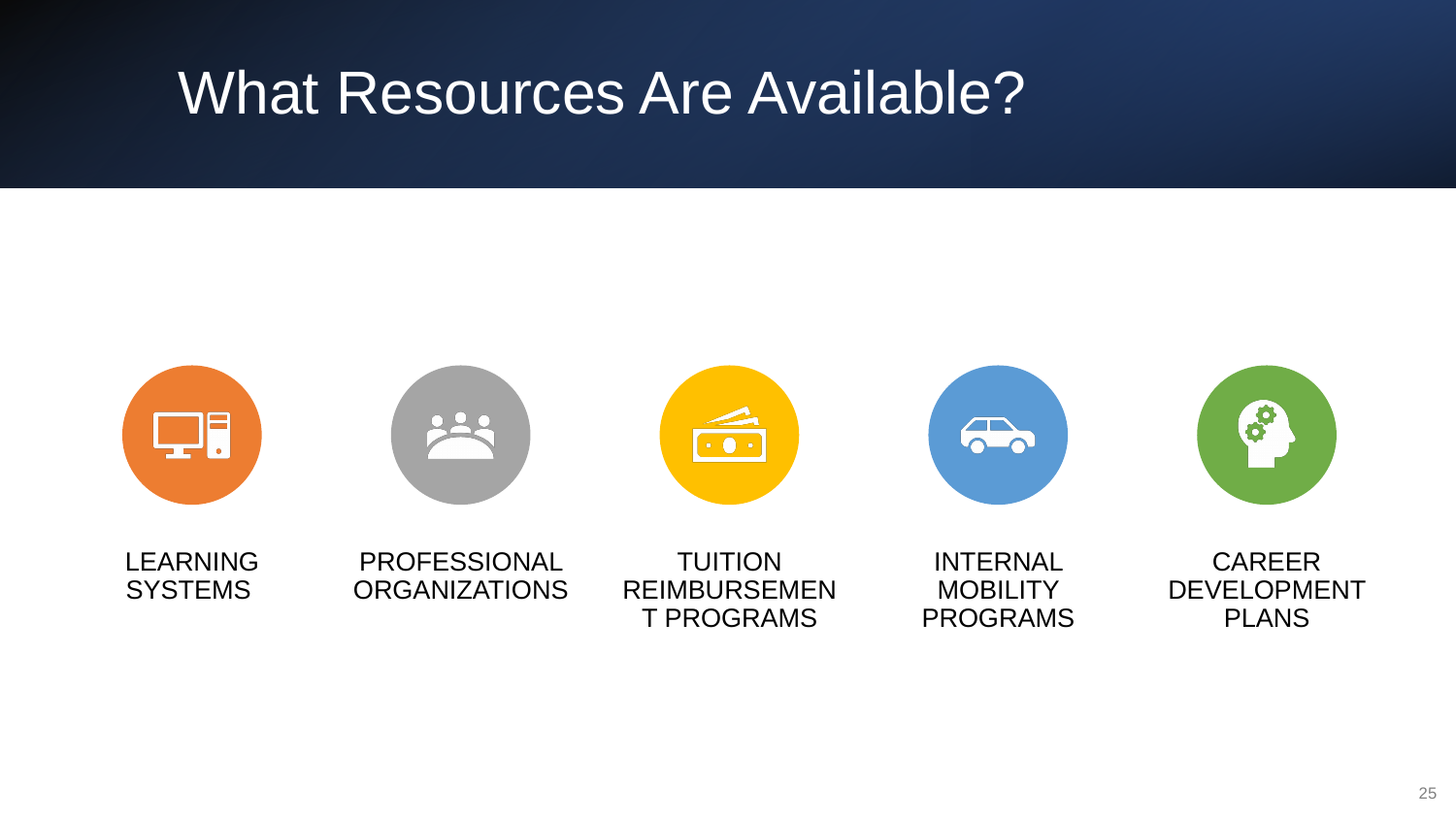

# What Resources Are Available?
Learning Systems
Professional Organizations
Tuition Reimbursement Programs
Internal Mobility Programs
Career Development Plans
25